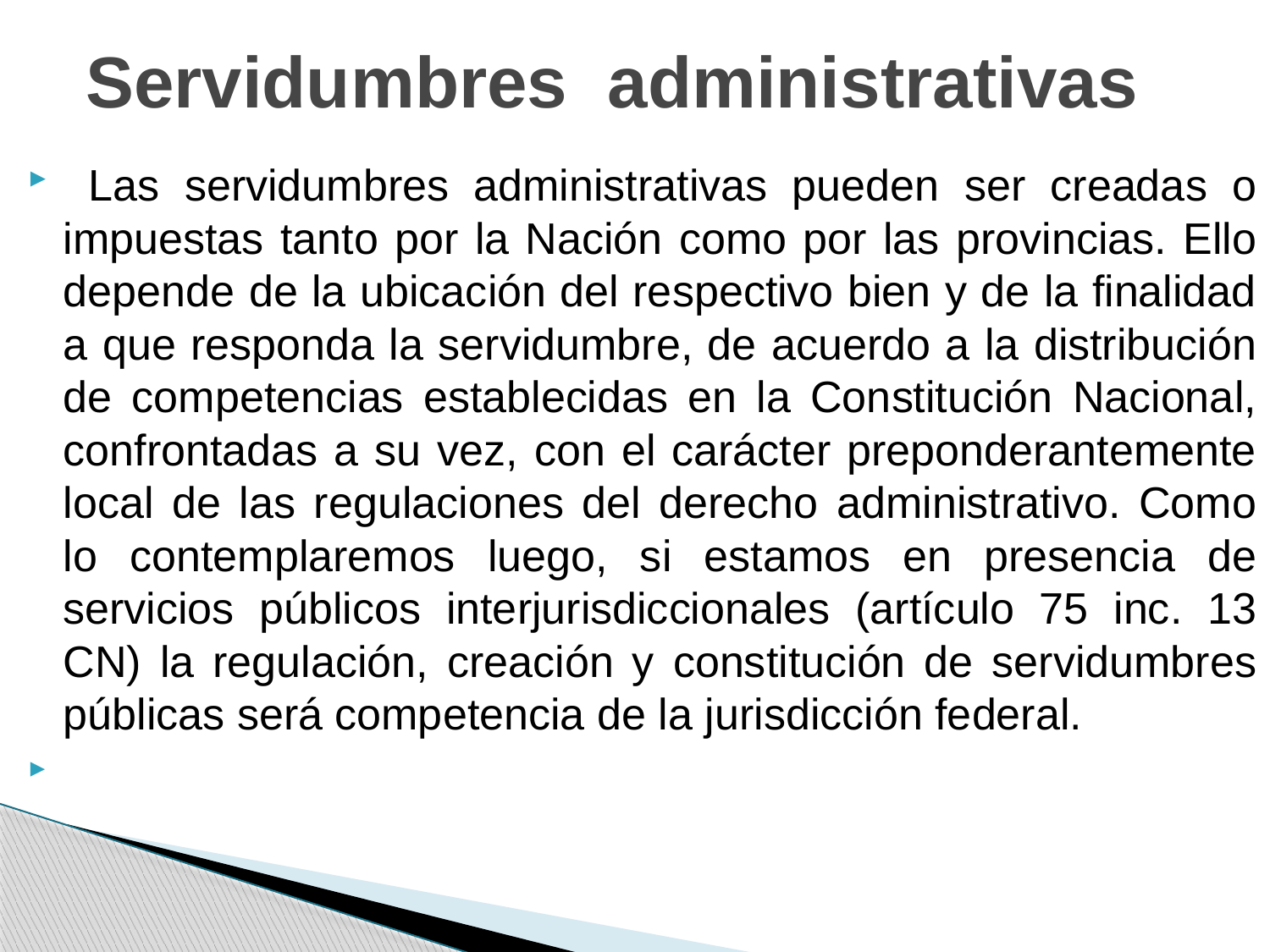

# Servidumbres  administrativas
 Las servidumbres administrativas pueden ser creadas o impuestas tanto por la Nación como por las provincias. Ello depende de la ubicación del respectivo bien y de la finalidad a que responda la servidumbre, de acuerdo a la distribución de competencias establecidas en la Constitución Nacional, confrontadas a su vez, con el carácter preponderantemente local de las regulaciones del derecho administrativo. Como lo contemplaremos luego, si estamos en presencia de servicios públicos interjurisdiccionales (artículo 75 inc. 13 CN) la regulación, creación y constitución de servidumbres públicas será competencia de la jurisdicción federal.